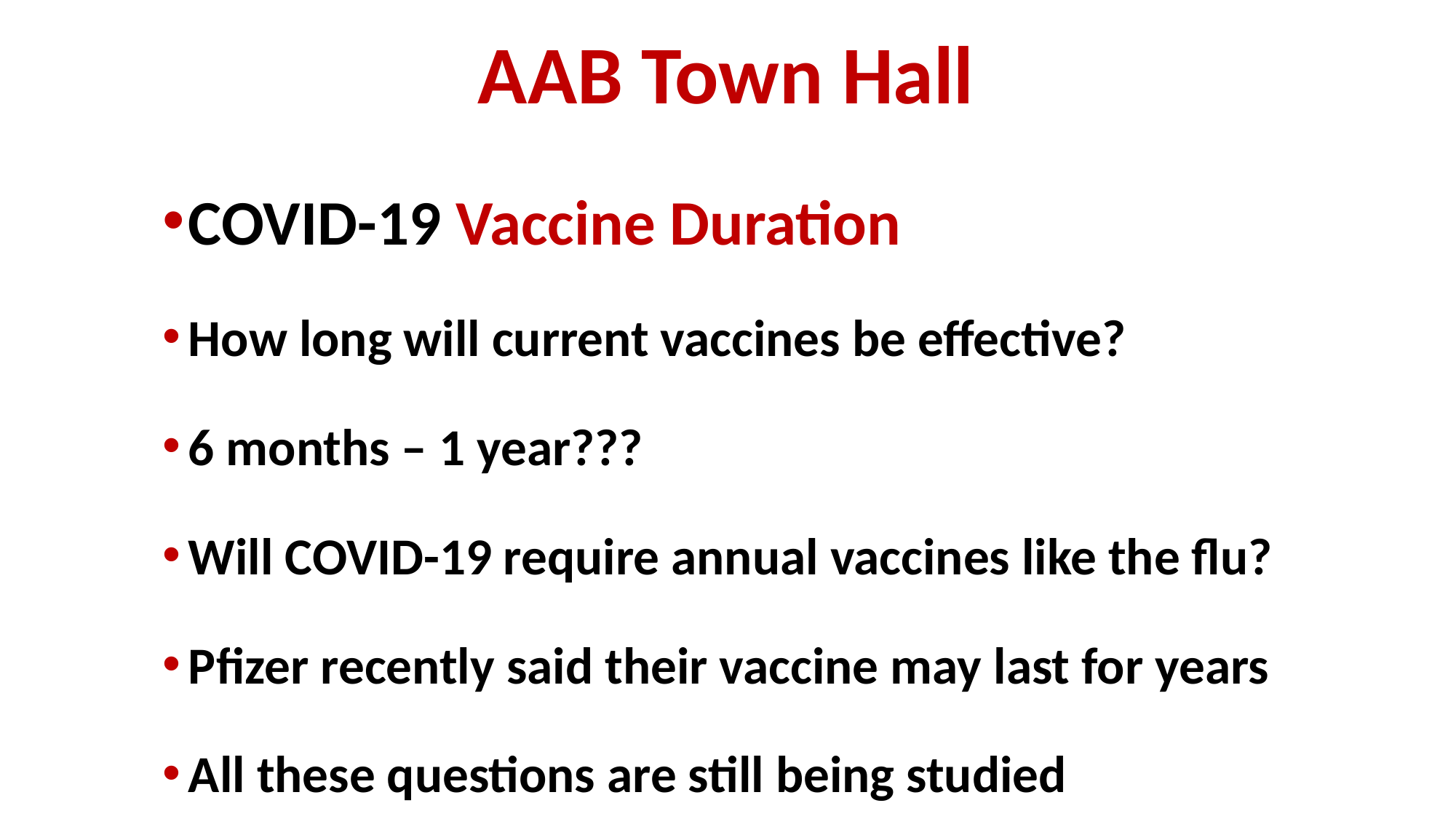

# AAB Town Hall
COVID-19 Vaccine Duration
How long will current vaccines be effective?
6 months – 1 year???
Will COVID-19 require annual vaccines like the flu?
Pfizer recently said their vaccine may last for years
All these questions are still being studied